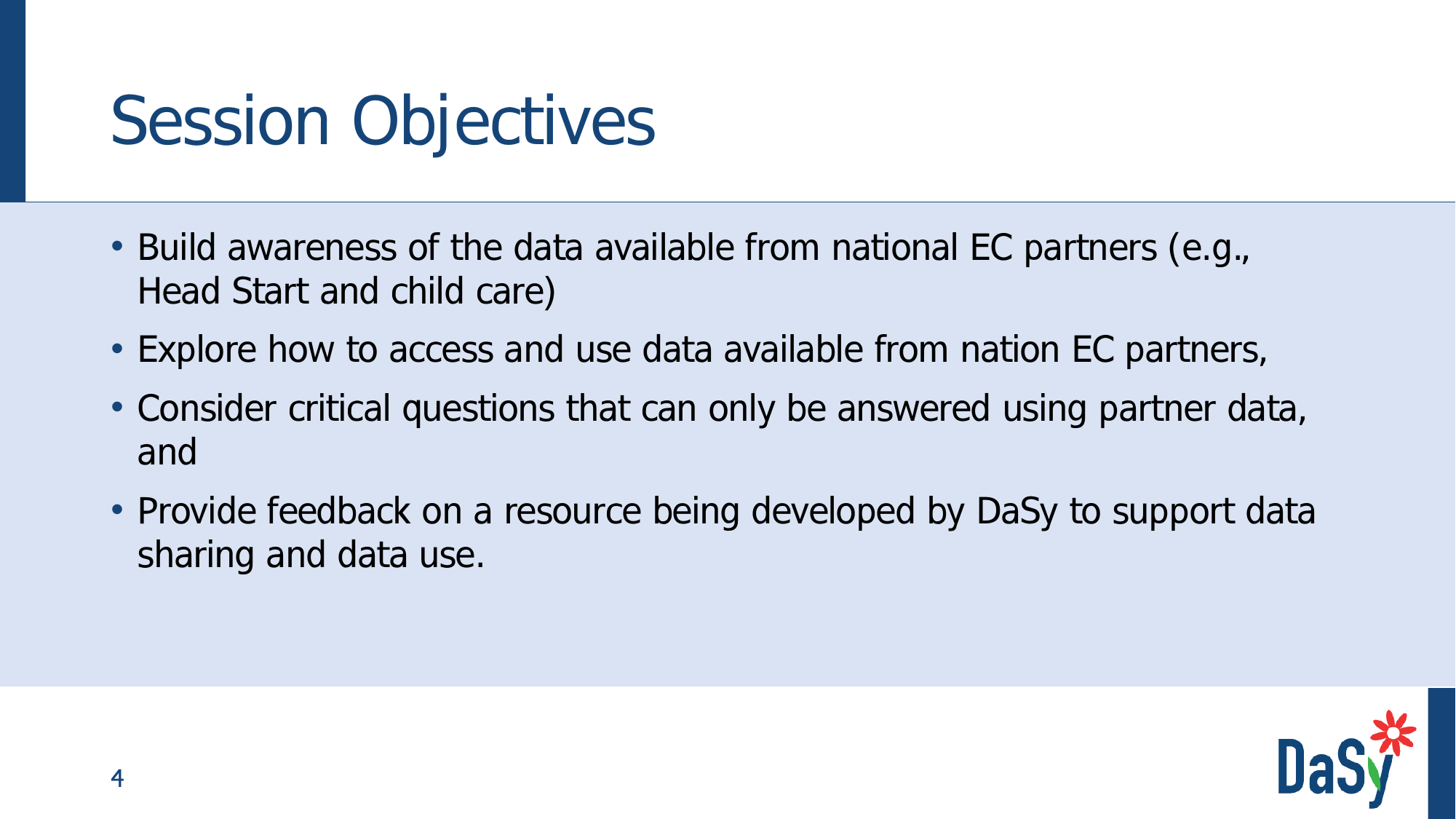

# Session Objectives
Build awareness of the data available from national EC partners (e.g., Head Start and child care)
Explore how to access and use data available from nation EC partners,
Consider critical questions that can only be answered using partner data, and
Provide feedback on a resource being developed by DaSy to support data sharing and data use.